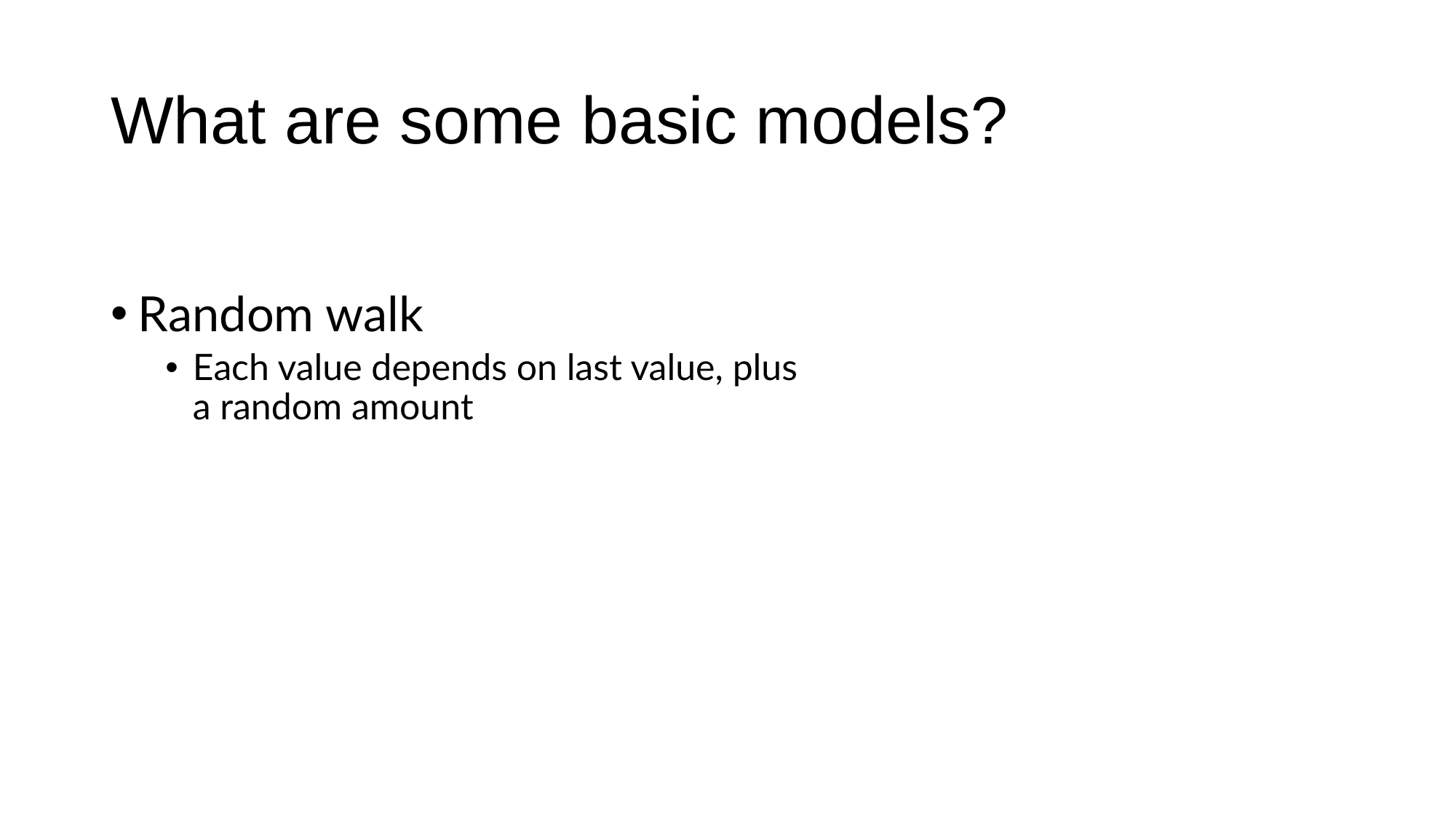

What are some basic models?
Random walk
Each value depends on last value, plus a random amount